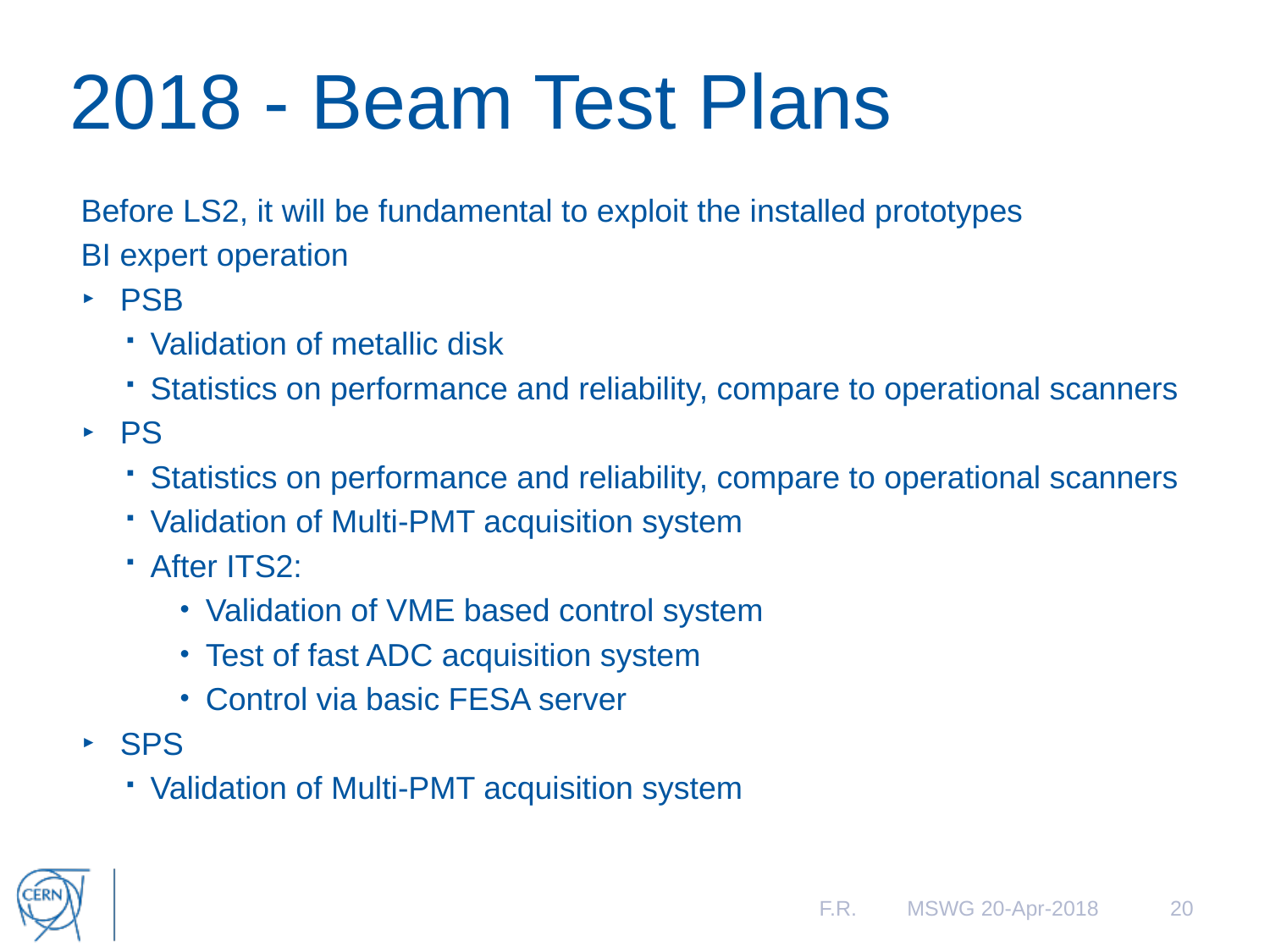

# 2018 - Beam Test Plans
Before LS2, it will be fundamental to exploit the installed prototypes
BI expert operation
PSB
Validation of metallic disk
Statistics on performance and reliability, compare to operational scanners
PS
Statistics on performance and reliability, compare to operational scanners
Validation of Multi-PMT acquisition system
After ITS2:
Validation of VME based control system
Test of fast ADC acquisition system
Control via basic FESA server
SPS
Validation of Multi-PMT acquisition system

F.R.
MSWG 20-Apr-2018
20